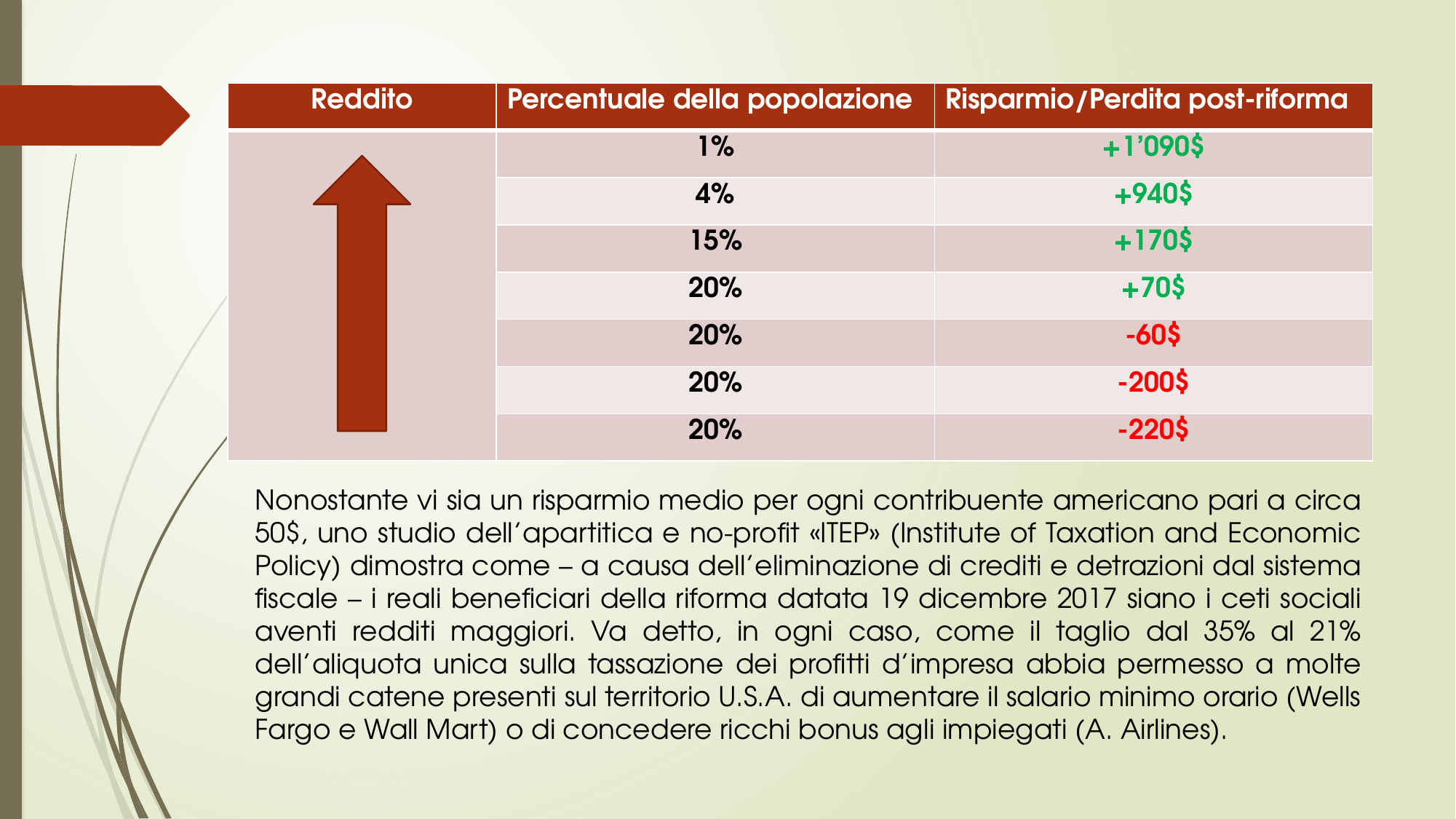

| Reddito | Percentuale della popolazione | Risparmio/Perdita post-riforma |
| --- | --- | --- |
|  | 1% | +1’090$ |
|  | 4% | +940$ |
|  | 15% | +170$ |
|  | 20% | +70$ |
|  | 20% | -60$ |
|  | 20% | -200$ |
|  | 20% | -220$ |

Nonostante vi sia un risparmio medio per ogni contribuente americano pari a circa 50$, uno studio dell’apartitica e no-profit «ITEP» (Institute of Taxation and Economic Policy) dimostra come – a causa dell’eliminazione di crediti e detrazioni dal sistema fiscale – i reali beneficiari della riforma datata 19 dicembre 2017 siano i ceti sociali aventi redditi maggiori. Va detto, in ogni caso, come il taglio dal 35% al 21% dell’aliquota unica sulla tassazione dei profitti d’impresa abbia permesso a molte grandi catene presenti sul territorio U.S.A. di aumentare il salario minimo orario (Wells Fargo e Wall Mart) o di concedere ricchi bonus agli impiegati (A. Airlines).